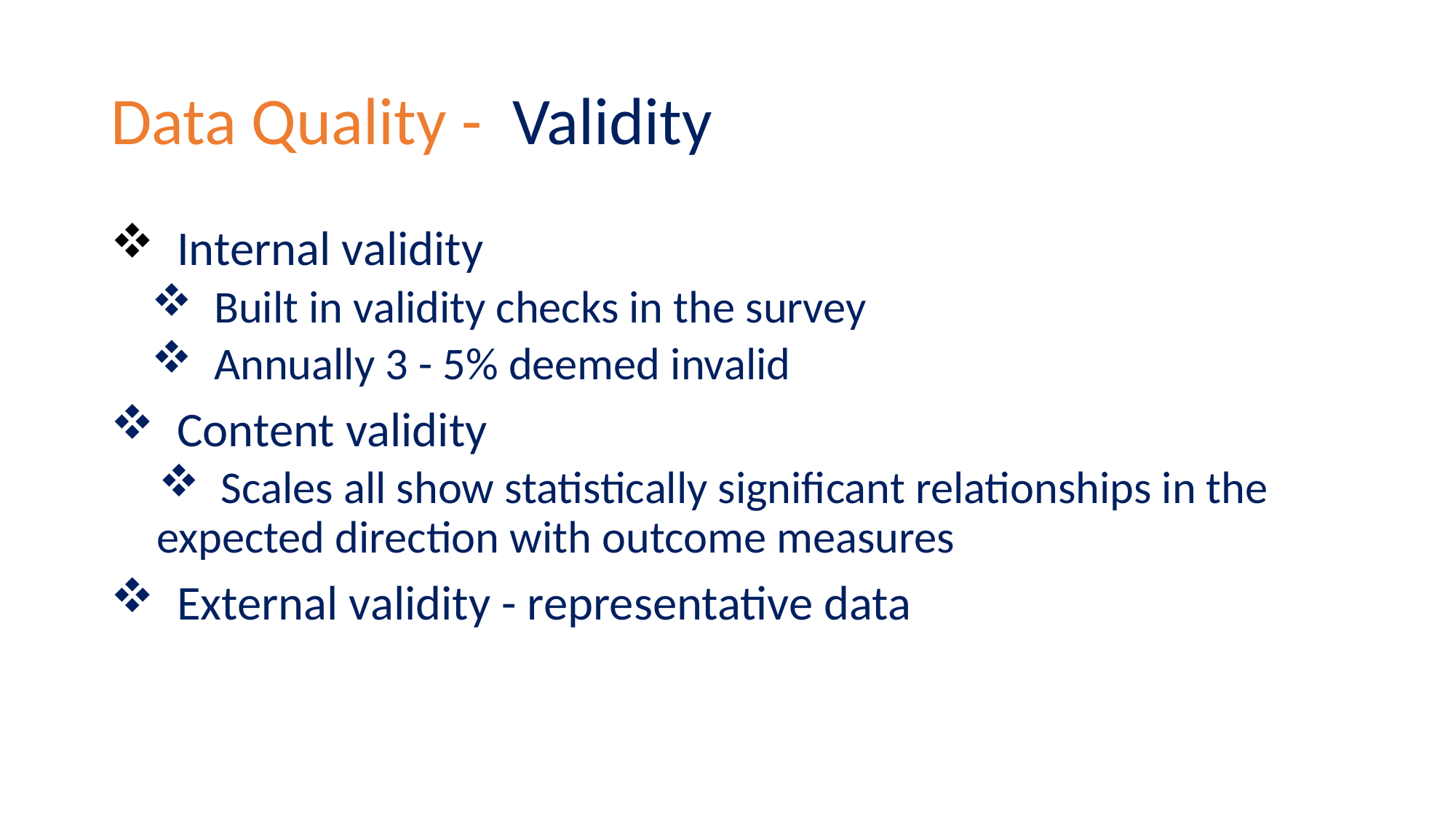

# Data Quality -  Validity
  Internal validity
  Built in validity checks in the survey
  Annually 3 - 5% deemed invalid
  Content validity
  Scales all show statistically significant relationships in the expected direction with outcome measures
  External validity - representative data